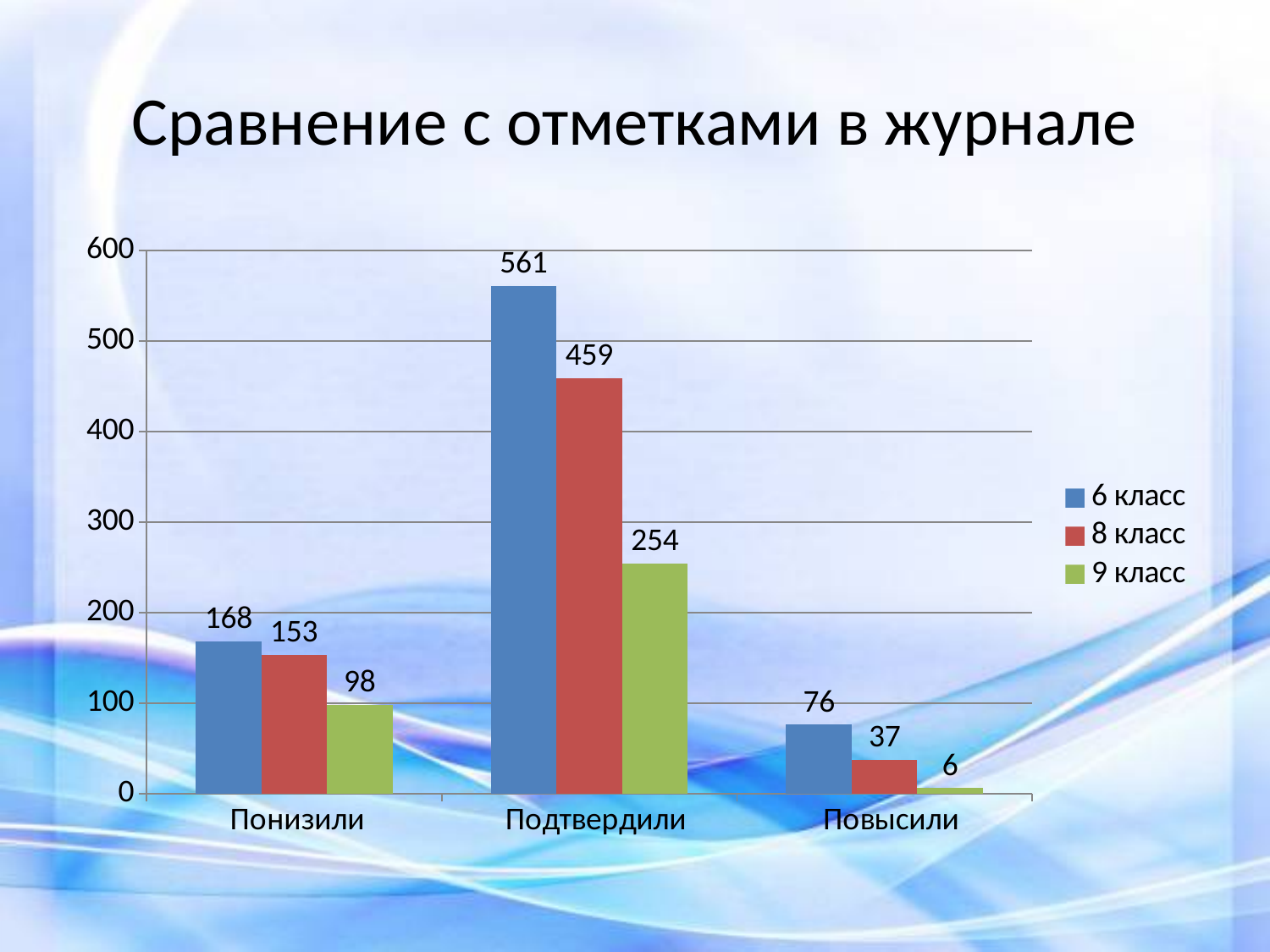

# Сравнение с отметками в журнале

### Chart

| Category | 6 класс | 8 класс | 9 класс |
|---|---|---|---|
|   Понизили  | 168.0 | 153.0 | 98.0 |
|   Подтвердили | 561.0 | 459.0 | 254.0 |
|   Повысили | 76.0 | 37.0 | 6.0 |